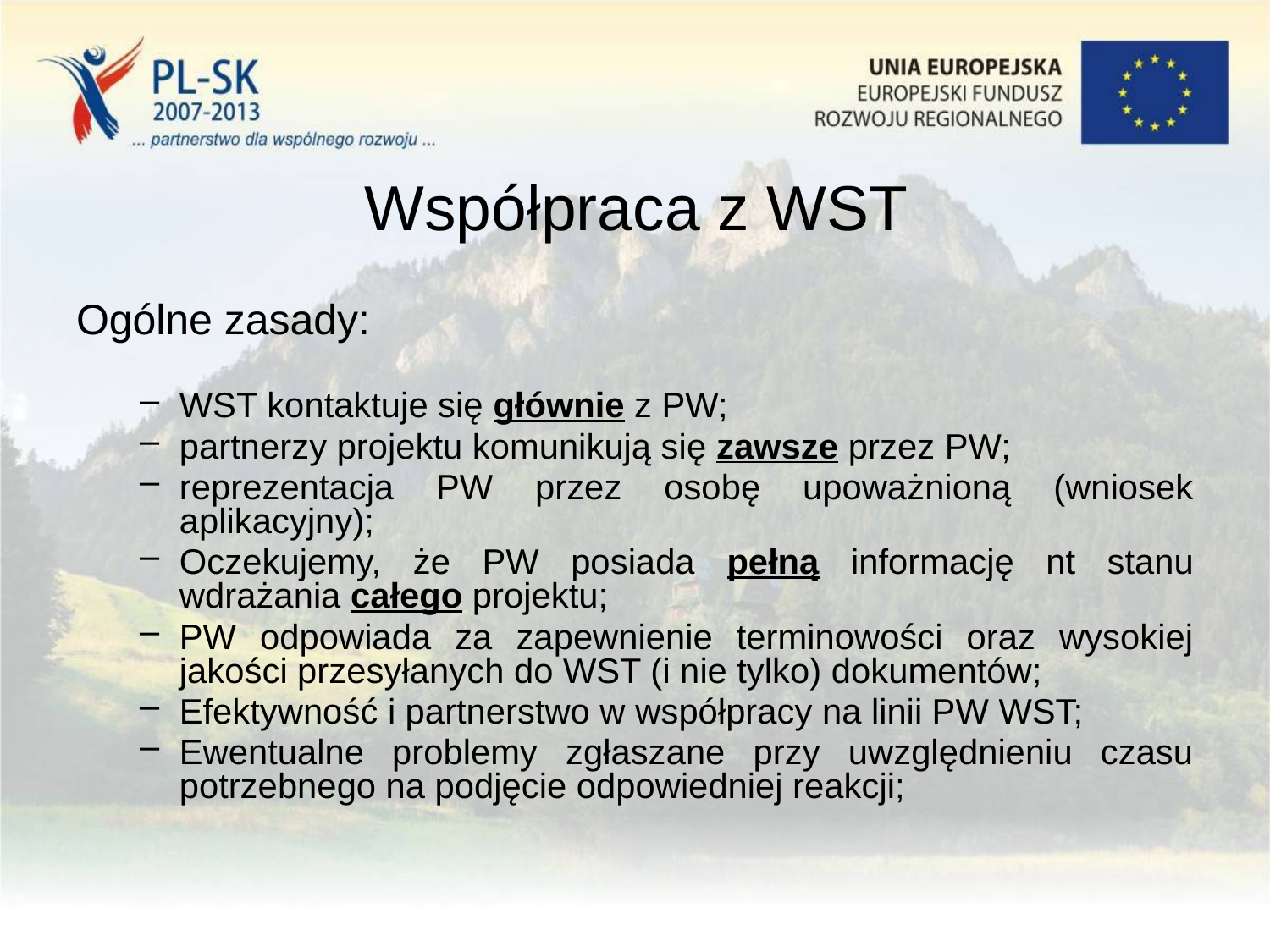

# Współpraca z WST
Ogólne zasady:

WST kontaktuje się głównie z PW;
partnerzy projektu komunikują się zawsze przez PW;
reprezentacja PW przez osobę upoważnioną (wniosek aplikacyjny);
Oczekujemy, że PW posiada pełną informację nt stanu wdrażania całego projektu;
PW odpowiada za zapewnienie terminowości oraz wysokiej jakości przesyłanych do WST (i nie tylko) dokumentów;
Efektywność i partnerstwo w współpracy na linii PW WST;
Ewentualne problemy zgłaszane przy uwzględnieniu czasu potrzebnego na podjęcie odpowiedniej reakcji;